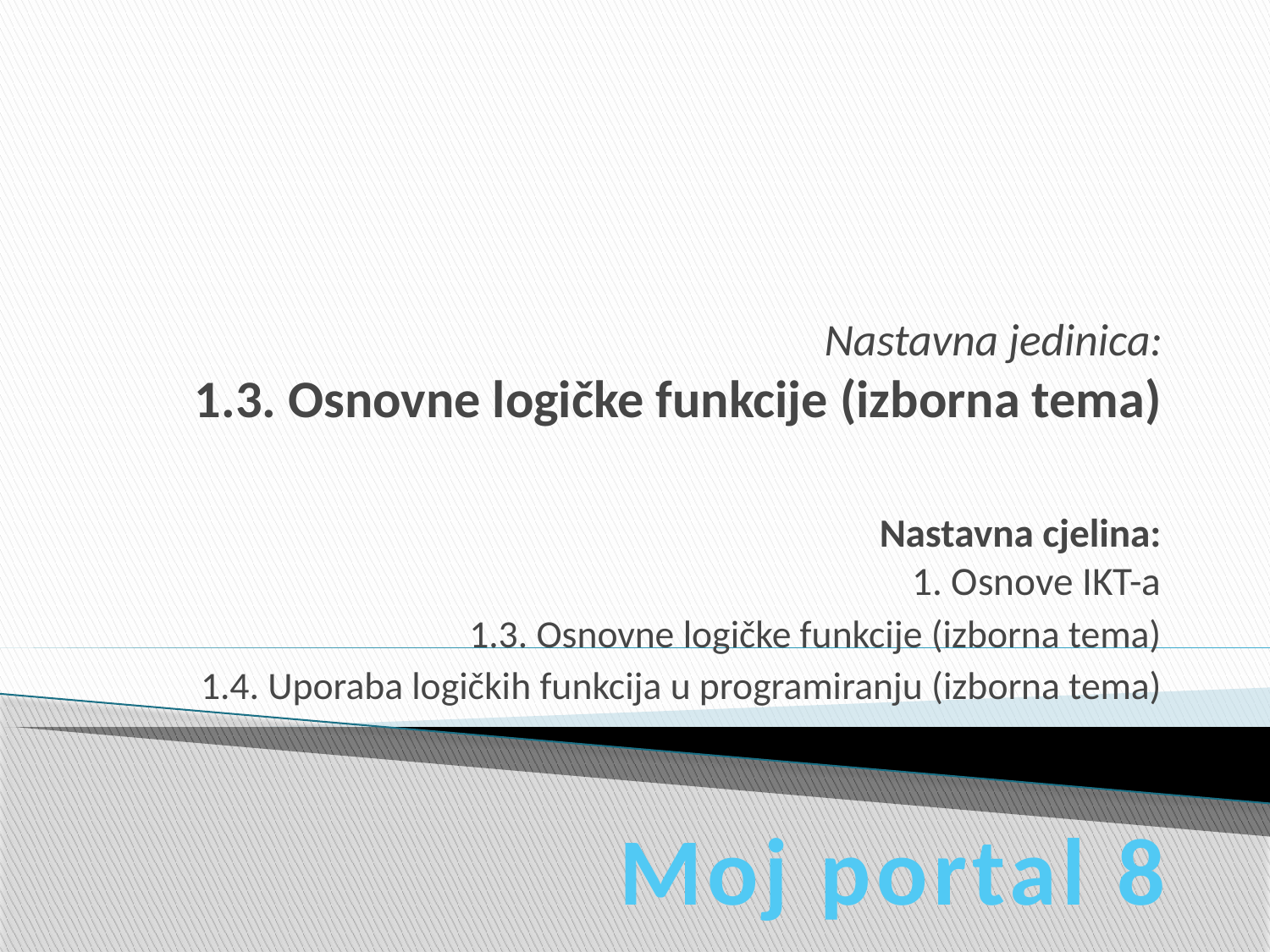

# Nastavna jedinica: 1.3. Osnovne logičke funkcije (izborna tema)
Nastavna cjelina:
1. Osnove IKT-a
1.3. Osnovne logičke funkcije (izborna tema)
1.4. Uporaba logičkih funkcija u programiranju (izborna tema)

Moj portal 8